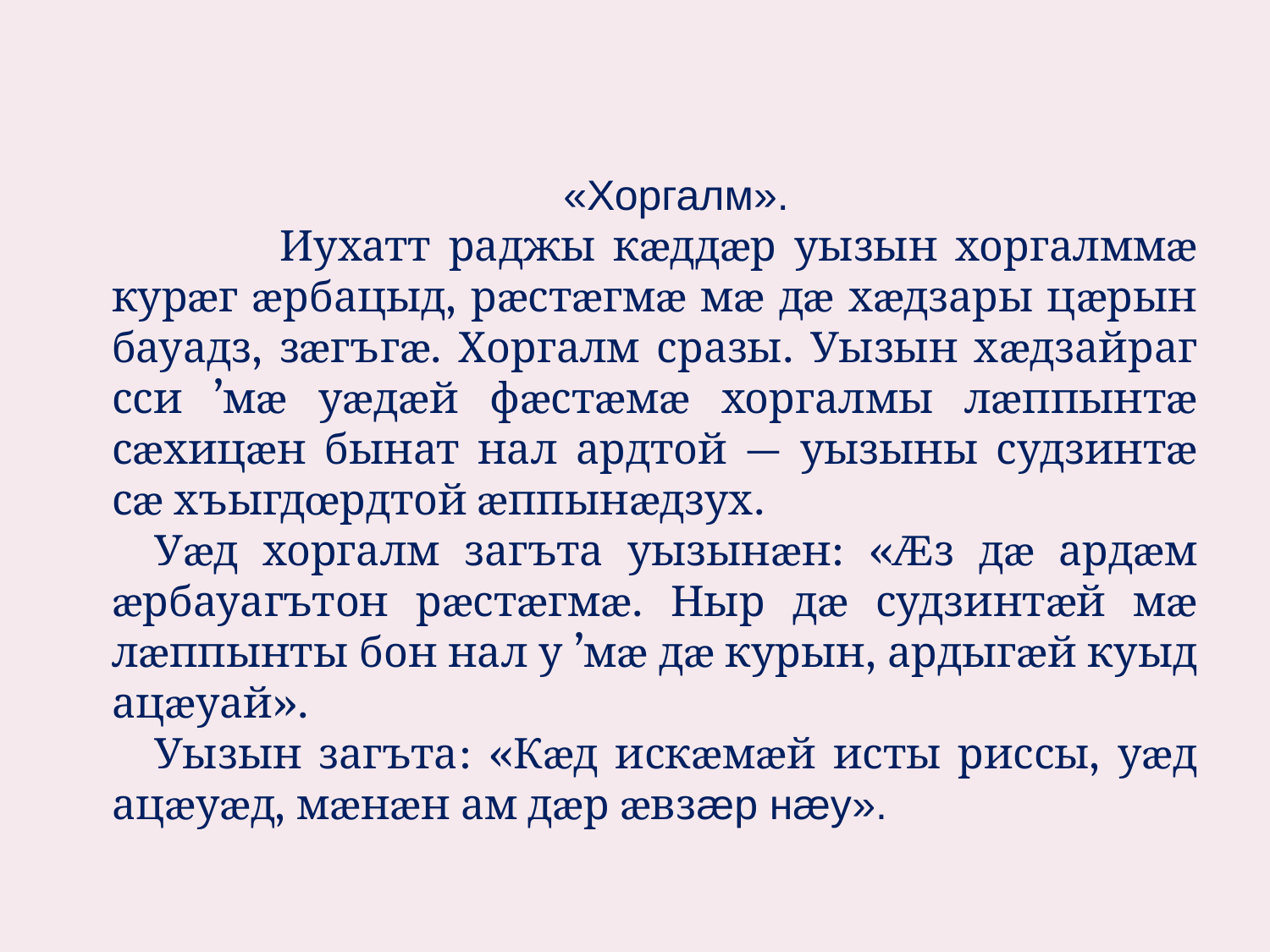

«Хоргалм».
       Иухатт раджы кæддæр уызын хоргалммæ курæг æрбацыд, рæстæгмæ мæ дæ хæдзары цæрын бауадз, зæгъгæ. Хоргалм сразы. Уызын хæдзайраг сси ’мæ уæдæй фæстæмæ хоргалмы лæппынтæ сæхицæн бынат нал ардтой — уызыны судзинтæ сæ хъыгдœрдтой æппынæдзух.
Уæд хоргалм загъта уызынæн: «Æз дæ ардæм æрбауагътон рæстæгмæ. Ныр дæ судзинтæй мæ лæппынты бон нал у ’мæ дæ курын, ардыгæй куыд ацæуай».
Уызын загъта: «Кæд искæмæй исты риссы, уæд ацæуæд, мæнæн ам дæр æвзæр нæу».